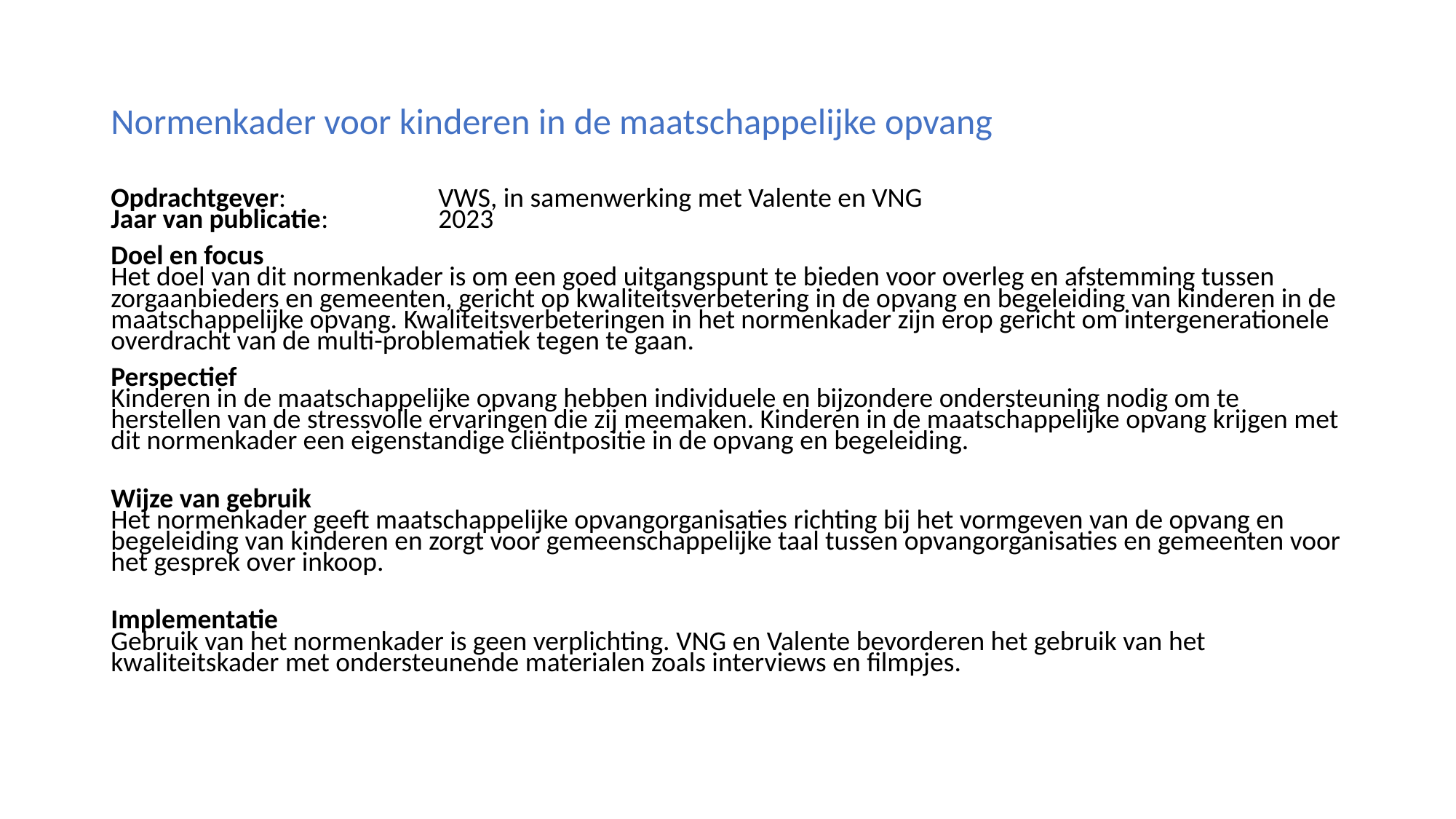

# Normenkader voor kinderen in de maatschappelijke opvang
Opdrachtgever: 		VWS, in samenwerking met Valente en VNG
Jaar van publicatie: 	2023
Doel en focus
Het doel van dit normenkader is om een goed uitgangspunt te bieden voor overleg en afstemming tussen zorgaanbieders en gemeenten, gericht op kwaliteitsverbetering in de opvang en begeleiding van kinderen in de maatschappelijke opvang. Kwaliteitsverbeteringen in het normenkader zijn erop gericht om intergenerationele overdracht van de multi-problematiek tegen te gaan.
Perspectief
Kinderen in de maatschappelijke opvang hebben individuele en bijzondere ondersteuning nodig om te herstellen van de stressvolle ervaringen die zij meemaken. Kinderen in de maatschappelijke opvang krijgen met dit normenkader een eigenstandige cliëntpositie in de opvang en begeleiding.
Wijze van gebruik
Het normenkader geeft maatschappelijke opvangorganisaties richting bij het vormgeven van de opvang en begeleiding van kinderen en zorgt voor gemeenschappelijke taal tussen opvangorganisaties en gemeenten voor het gesprek over inkoop.
Implementatie
Gebruik van het normenkader is geen verplichting. VNG en Valente bevorderen het gebruik van het kwaliteitskader met ondersteunende materialen zoals interviews en filmpjes.